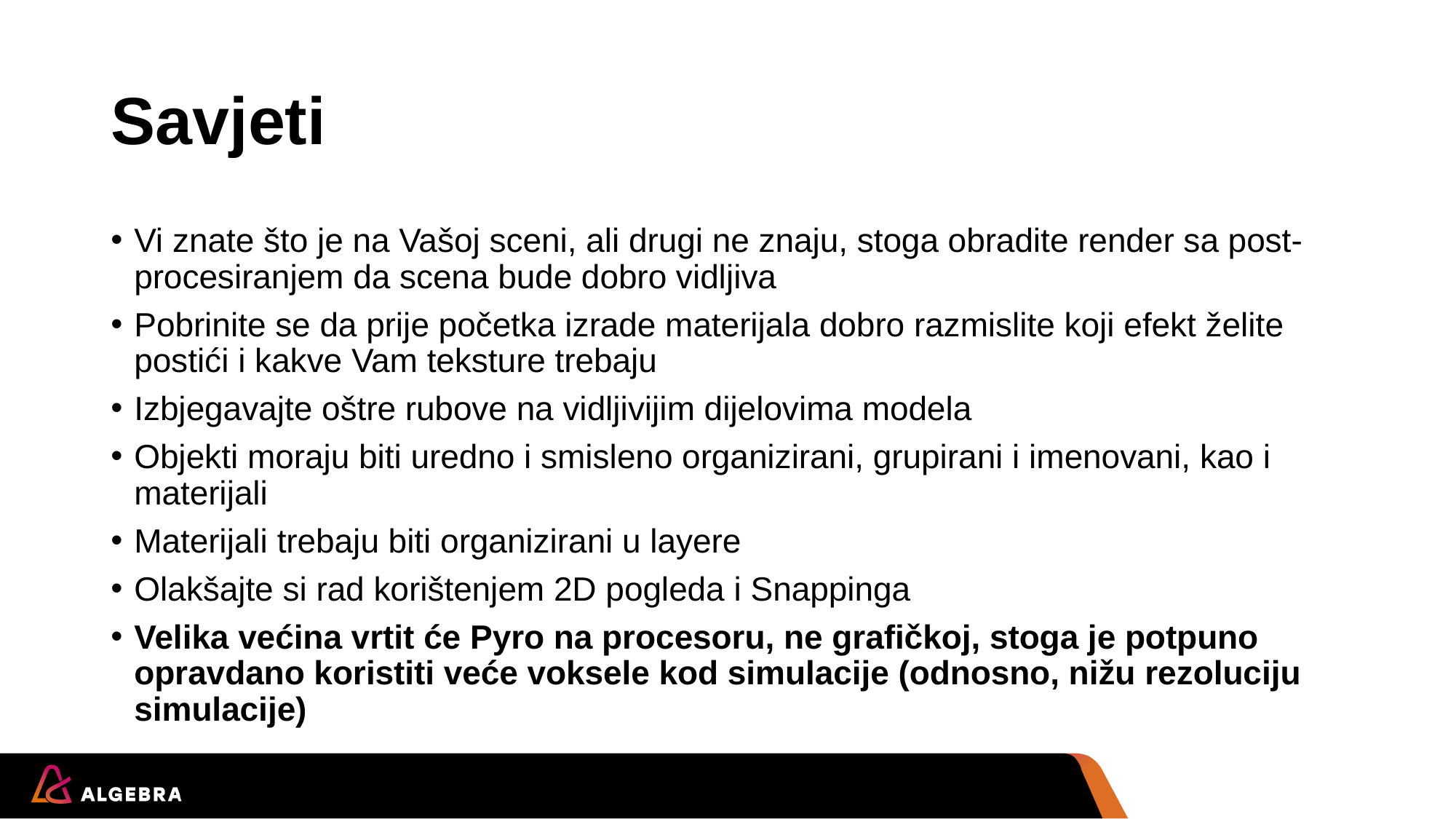

# Savjeti
Vi znate što je na Vašoj sceni, ali drugi ne znaju, stoga obradite render sa post-procesiranjem da scena bude dobro vidljiva
Pobrinite se da prije početka izrade materijala dobro razmislite koji efekt želite postići i kakve Vam teksture trebaju
Izbjegavajte oštre rubove na vidljivijim dijelovima modela
Objekti moraju biti uredno i smisleno organizirani, grupirani i imenovani, kao i materijali
Materijali trebaju biti organizirani u layere
Olakšajte si rad korištenjem 2D pogleda i Snappinga
Velika većina vrtit će Pyro na procesoru, ne grafičkoj, stoga je potpuno opravdano koristiti veće voksele kod simulacije (odnosno, nižu rezoluciju simulacije)